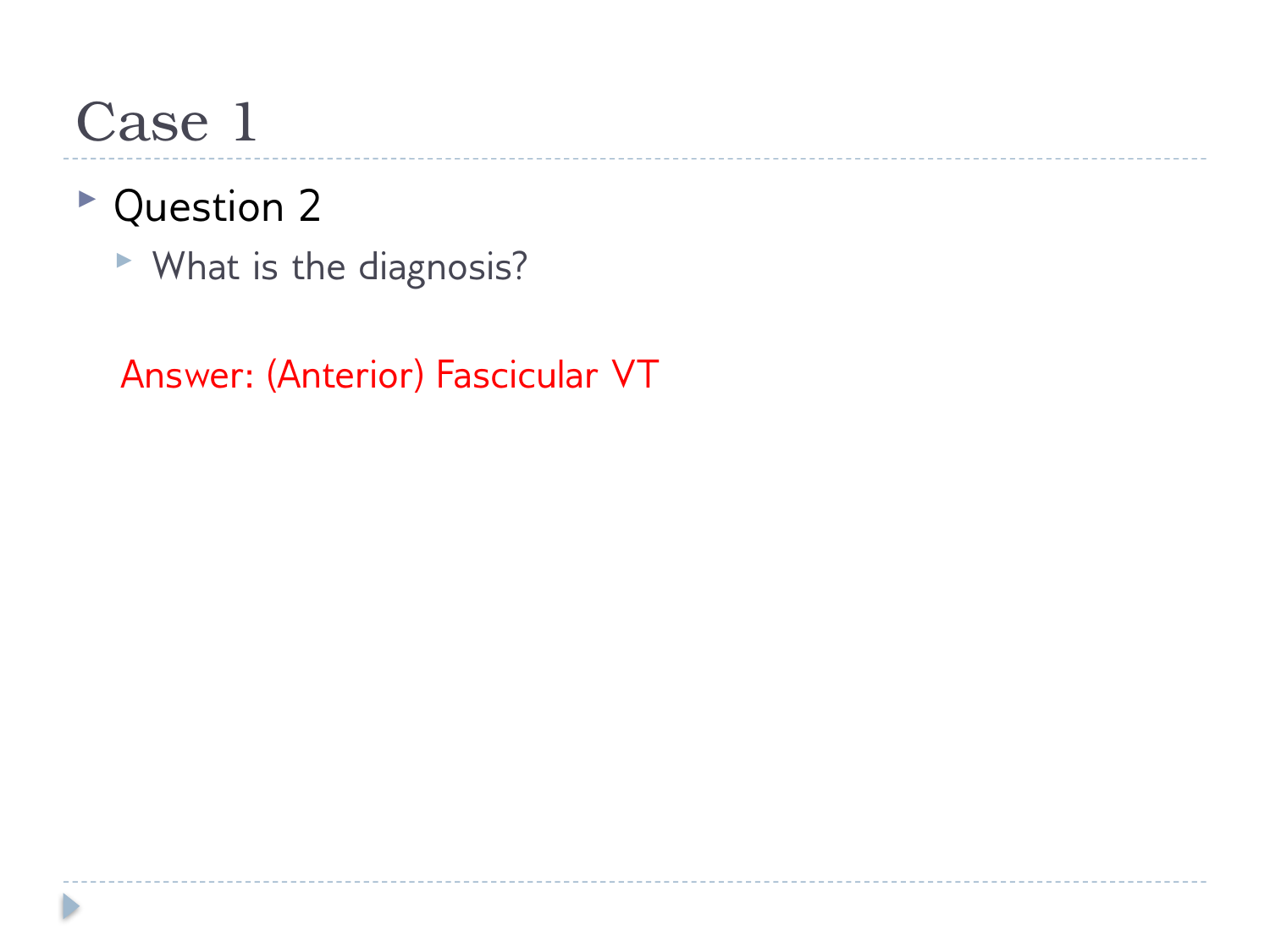

# Case 1
Question 2
What is the diagnosis?

Answer: (Anterior) Fascicular VT